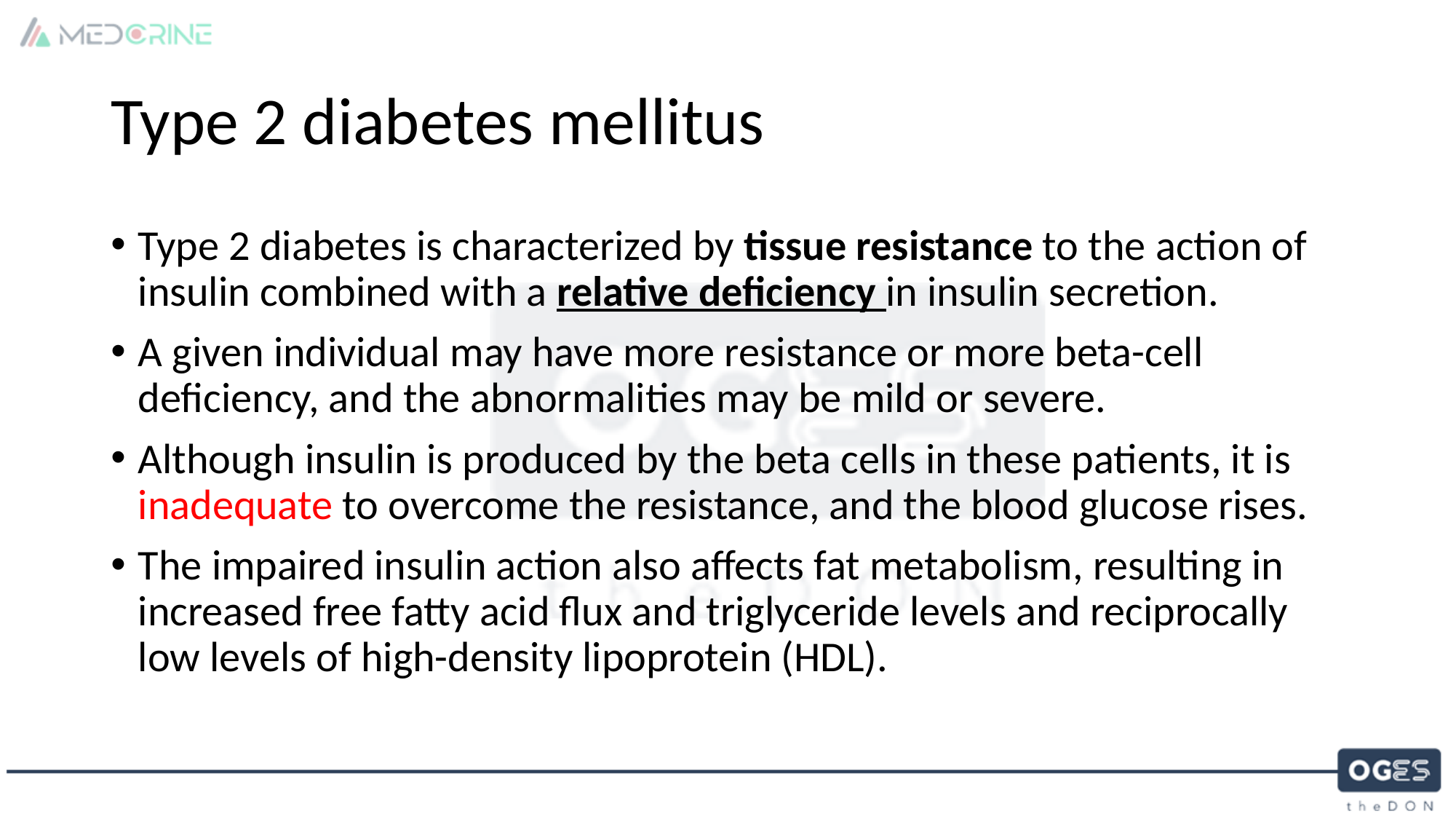

# Type 2 diabetes mellitus
Type 2 diabetes is characterized by tissue resistance to the action of insulin combined with a relative deficiency in insulin secretion.
A given individual may have more resistance or more beta-cell deficiency, and the abnormalities may be mild or severe.
Although insulin is produced by the beta cells in these patients, it is inadequate to overcome the resistance, and the blood glucose rises.
The impaired insulin action also affects fat metabolism, resulting in increased free fatty acid flux and triglyceride levels and reciprocally low levels of high-density lipoprotein (HDL).